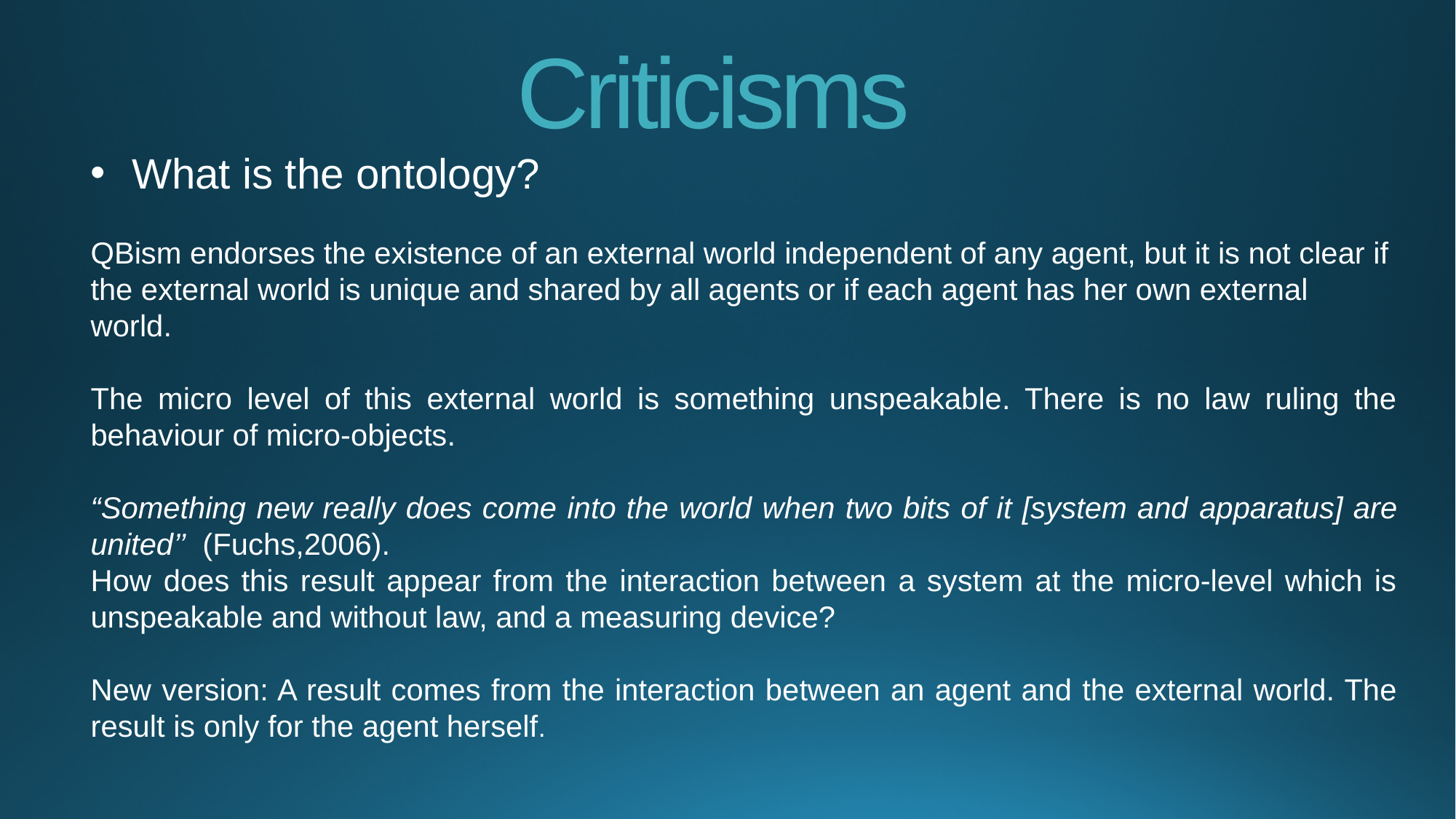

Criticisms
What is the ontology?

QBism endorses the existence of an external world independent of any agent, but it is not clear if the external world is unique and shared by all agents or if each agent has her own external world.

The micro level of this external world is something unspeakable. There is no law ruling the behaviour of micro-objects.

“Something new really does come into the world when two bits of it [system and apparatus] are united’’  (Fuchs,2006).
How does this result appear from the interaction between a system at the micro-level which is unspeakable and without law, and a measuring device?

New version: A result comes from the interaction between an agent and the external world. The result is only for the agent herself.